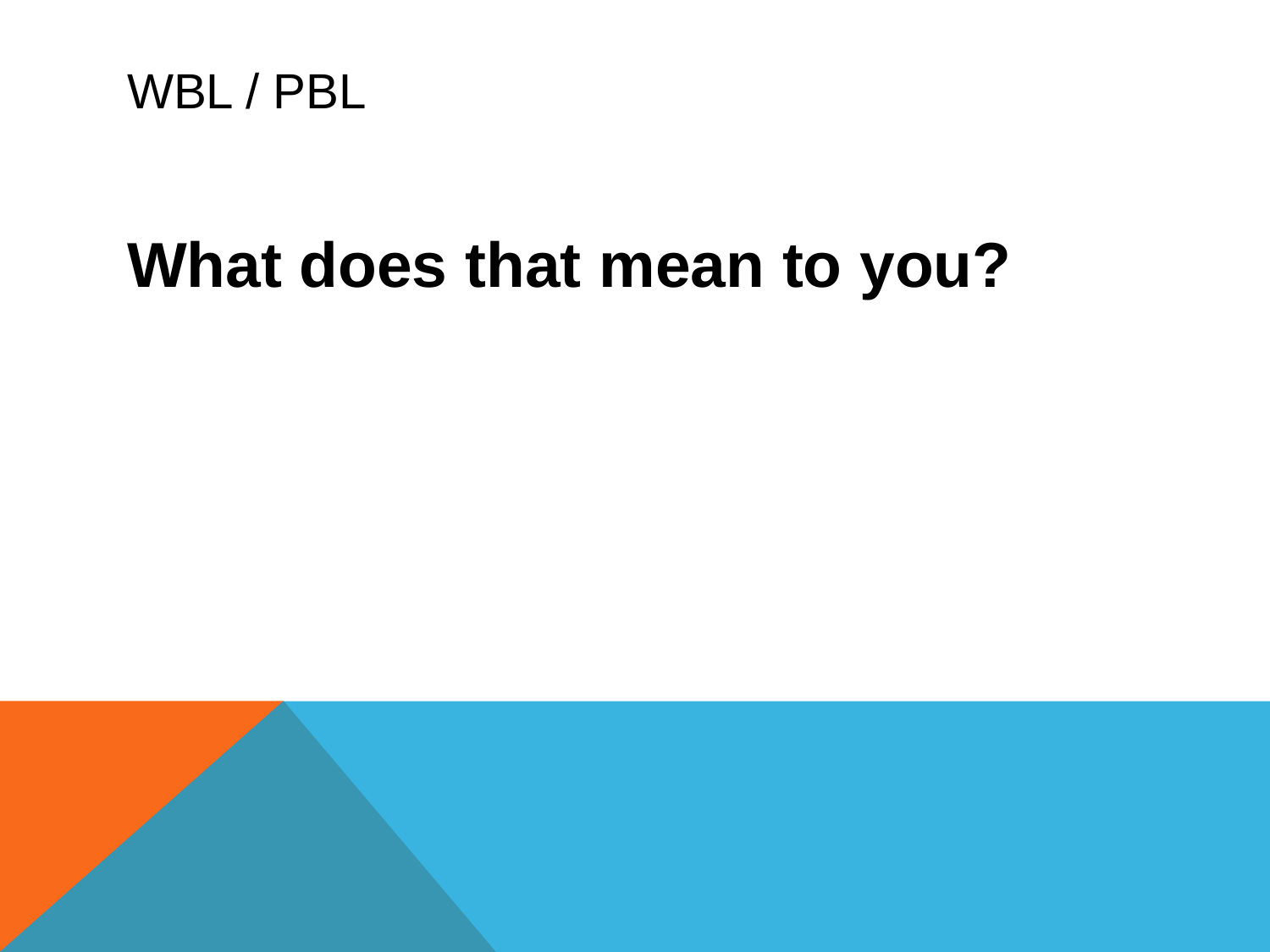

# WBL / PBL

What does that mean to you?